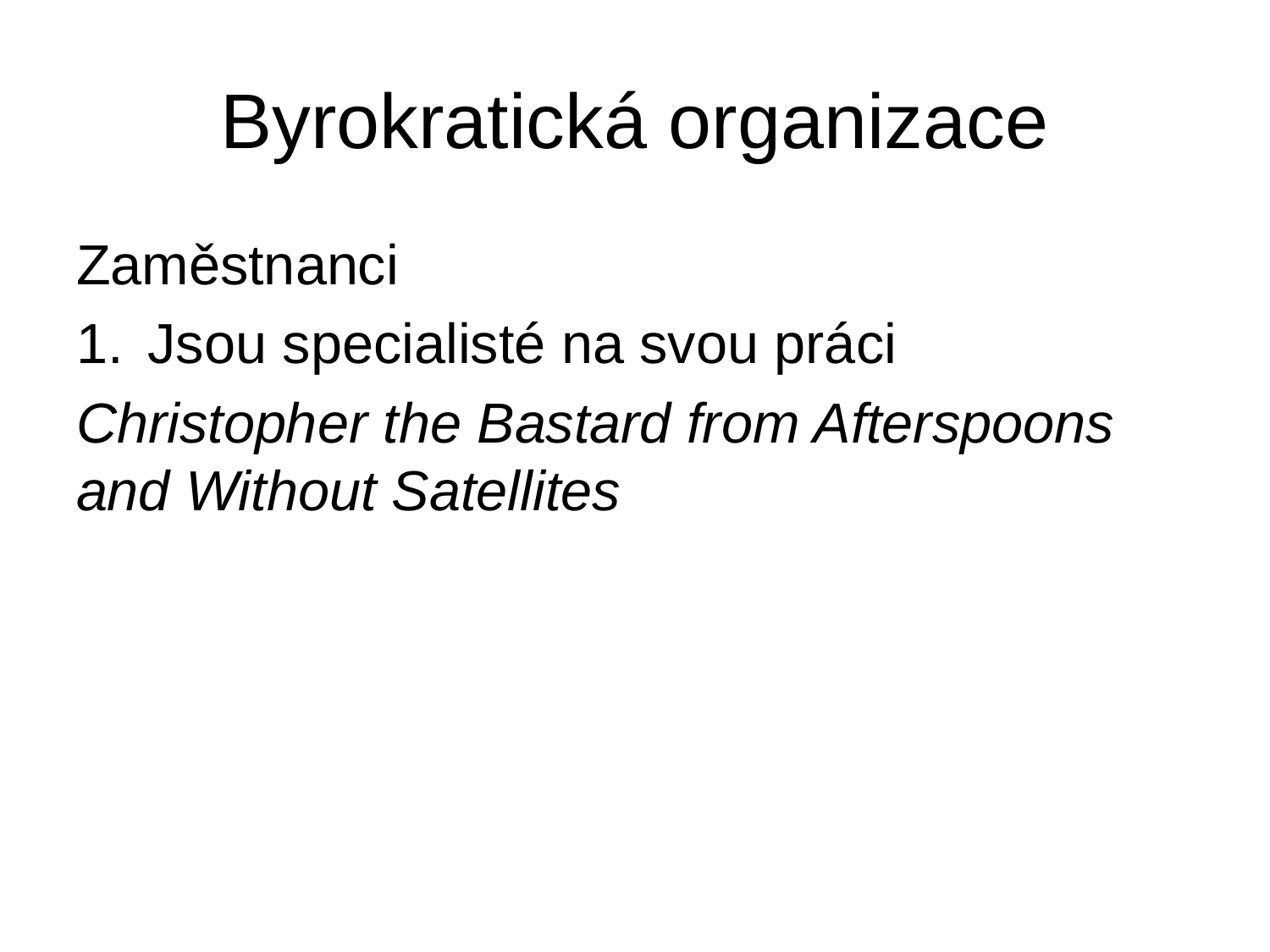

# Byrokratická organizace
Zaměstnanci
Jsou specialisté na svou práci
Christopher the Bastard from Afterspoons and Without Satellites